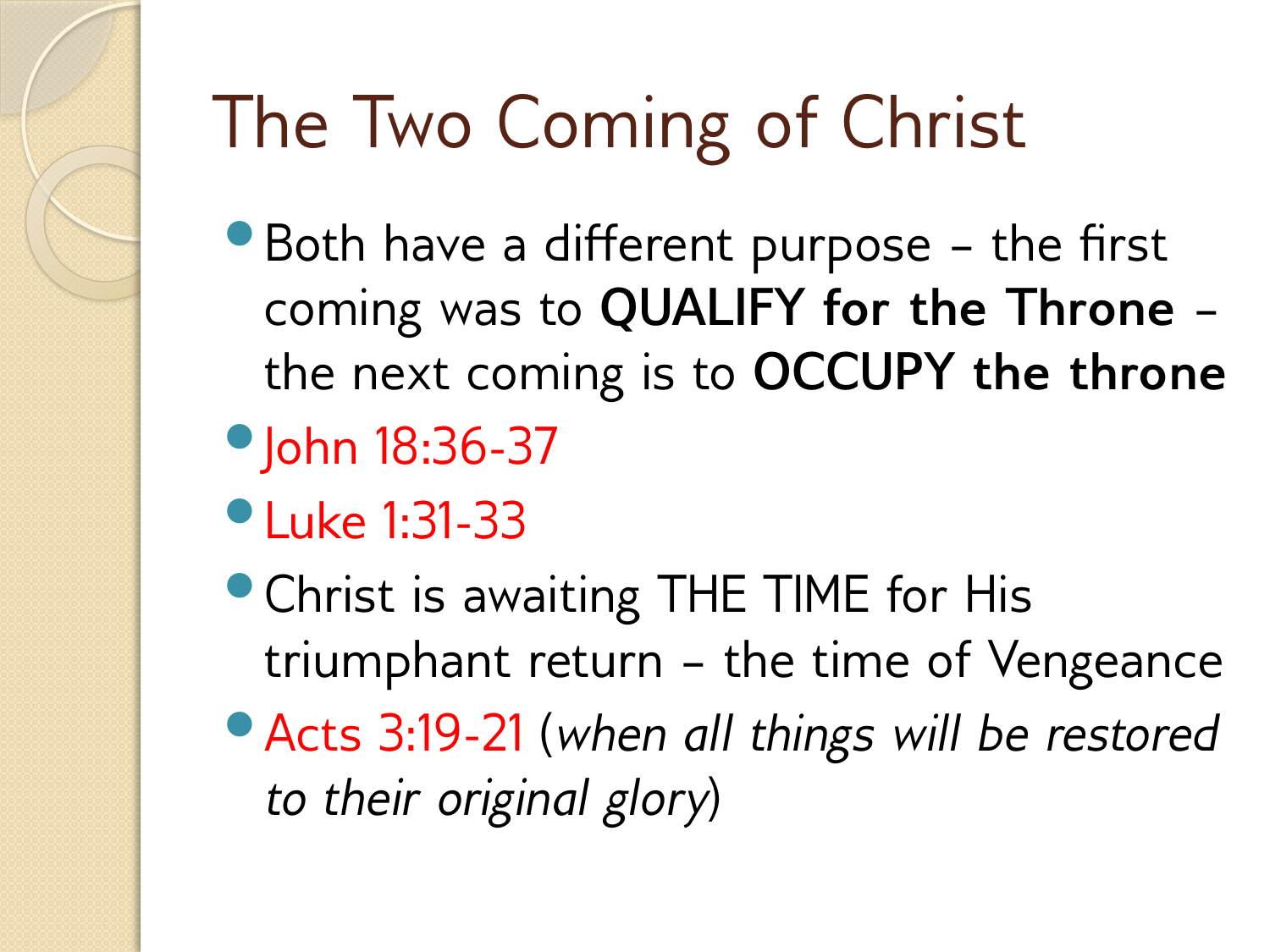

# The Two Coming of Christ
Both have a different purpose – the first coming was to QUALIFY for the Throne – the next coming is to OCCUPY the throne
John 18:36-37
Luke 1:31-33
Christ is awaiting THE TIME for His triumphant return – the time of Vengeance
Acts 3:19-21 (when all things will be restored to their original glory)